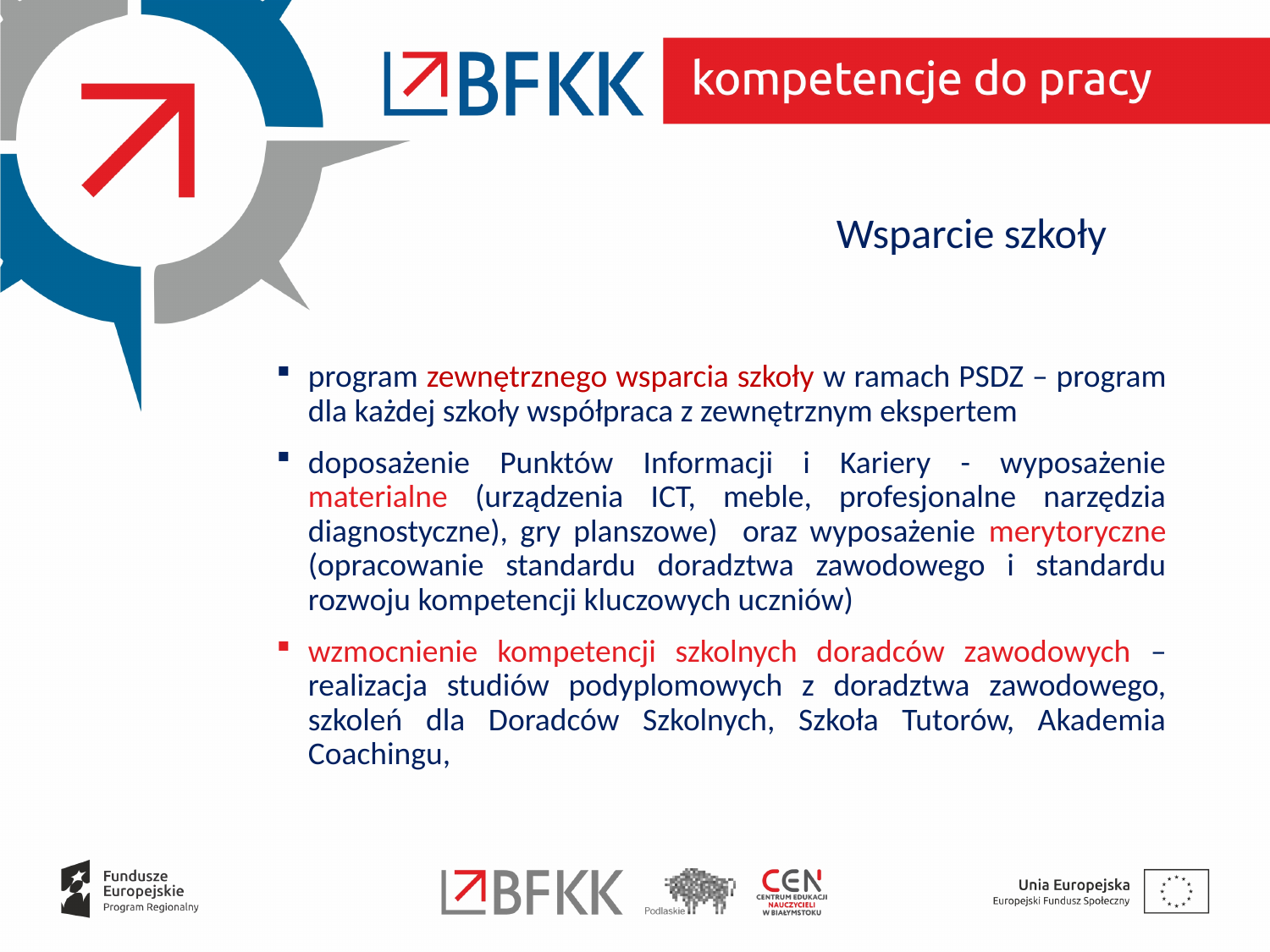

# Wsparcie szkoły
program zewnętrznego wsparcia szkoły w ramach PSDZ – program dla każdej szkoły współpraca z zewnętrznym ekspertem
doposażenie Punktów Informacji i Kariery - wyposażenie materialne (urządzenia ICT, meble, profesjonalne narzędzia diagnostyczne), gry planszowe)  oraz wyposażenie merytoryczne (opracowanie standardu doradztwa zawodowego i standardu rozwoju kompetencji kluczowych uczniów)
wzmocnienie kompetencji szkolnych doradców zawodowych – realizacja studiów podyplomowych z doradztwa zawodowego, szkoleń dla Doradców Szkolnych, Szkoła Tutorów, Akademia Coachingu,